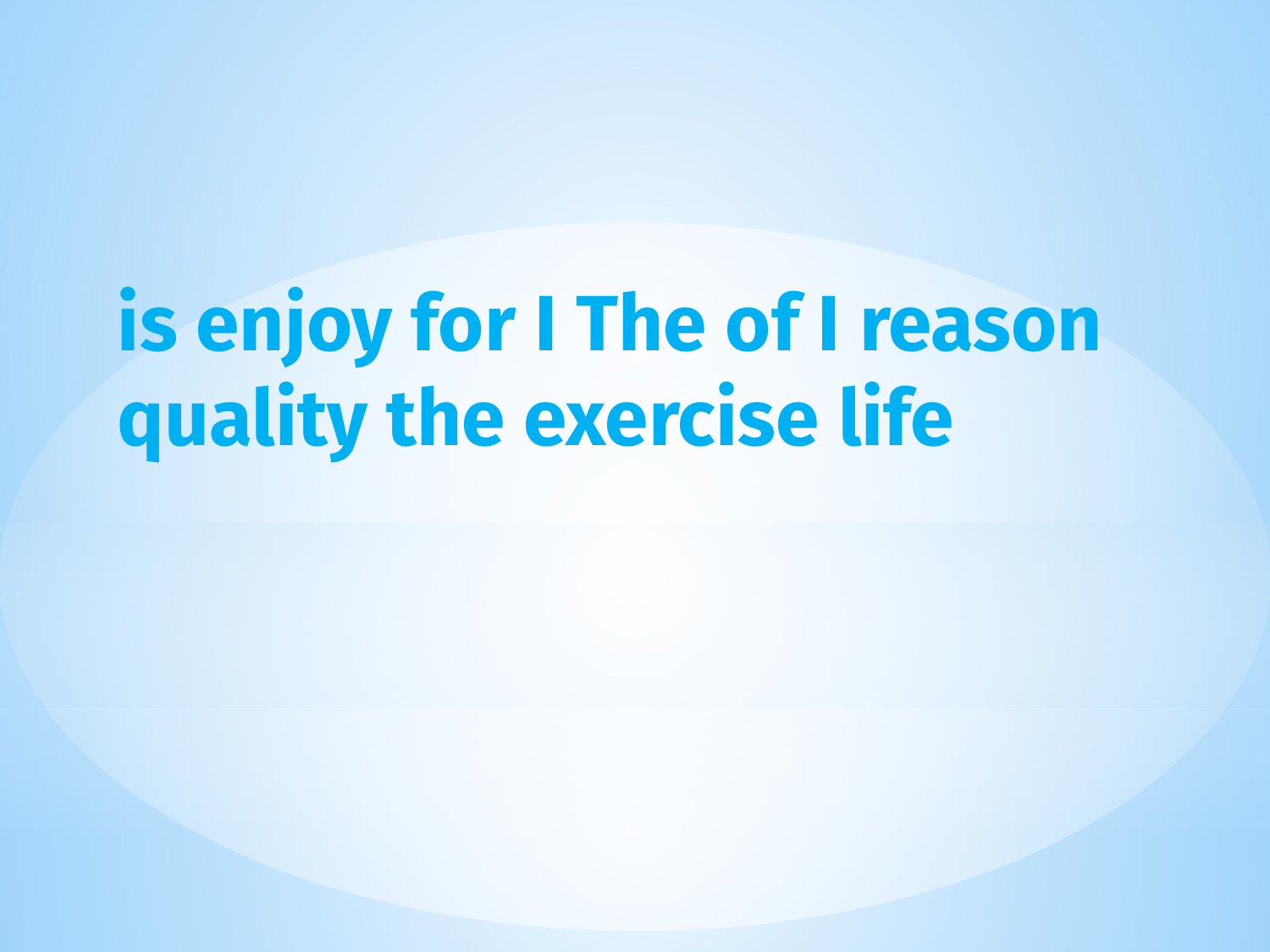

# is enjoy for I The of I reason quality the exercise life